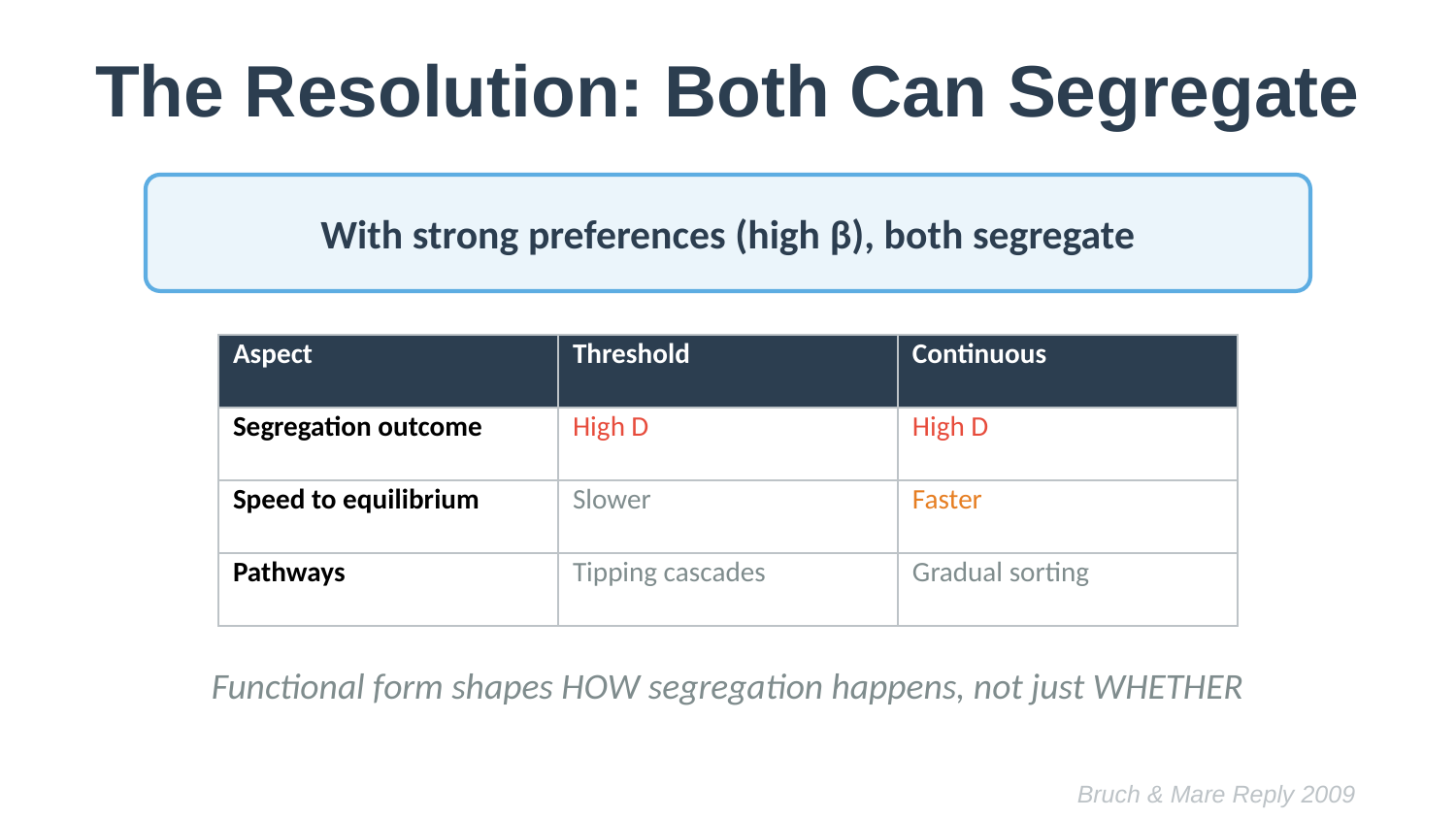

The Resolution: Both Can Segregate

With strong preferences (high β), both segregate
| Aspect | Threshold | Continuous |
| --- | --- | --- |
| Segregation outcome | High D | High D |
| Speed to equilibrium | Slower | Faster |
| Pathways | Tipping cascades | Gradual sorting |
Functional form shapes HOW segregation happens, not just WHETHER
Bruch & Mare Reply 2009